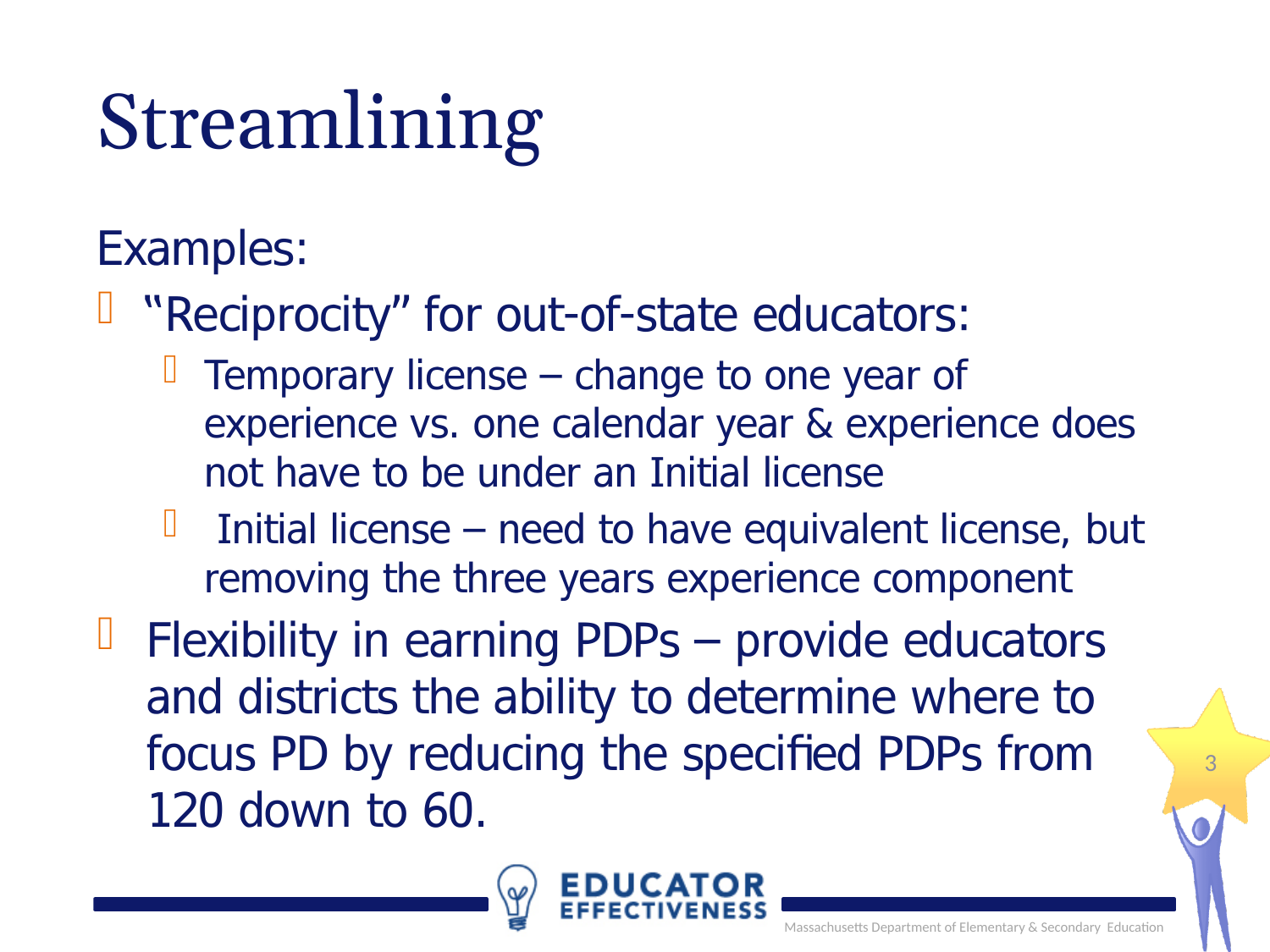

# Streamlining
Examples:
“Reciprocity” for out-of-state educators:
Temporary license – change to one year of experience vs. one calendar year & experience does not have to be under an Initial license
 Initial license – need to have equivalent license, but removing the three years experience component
Flexibility in earning PDPs – provide educators and districts the ability to determine where to focus PD by reducing the specified PDPs from 120 down to 60.